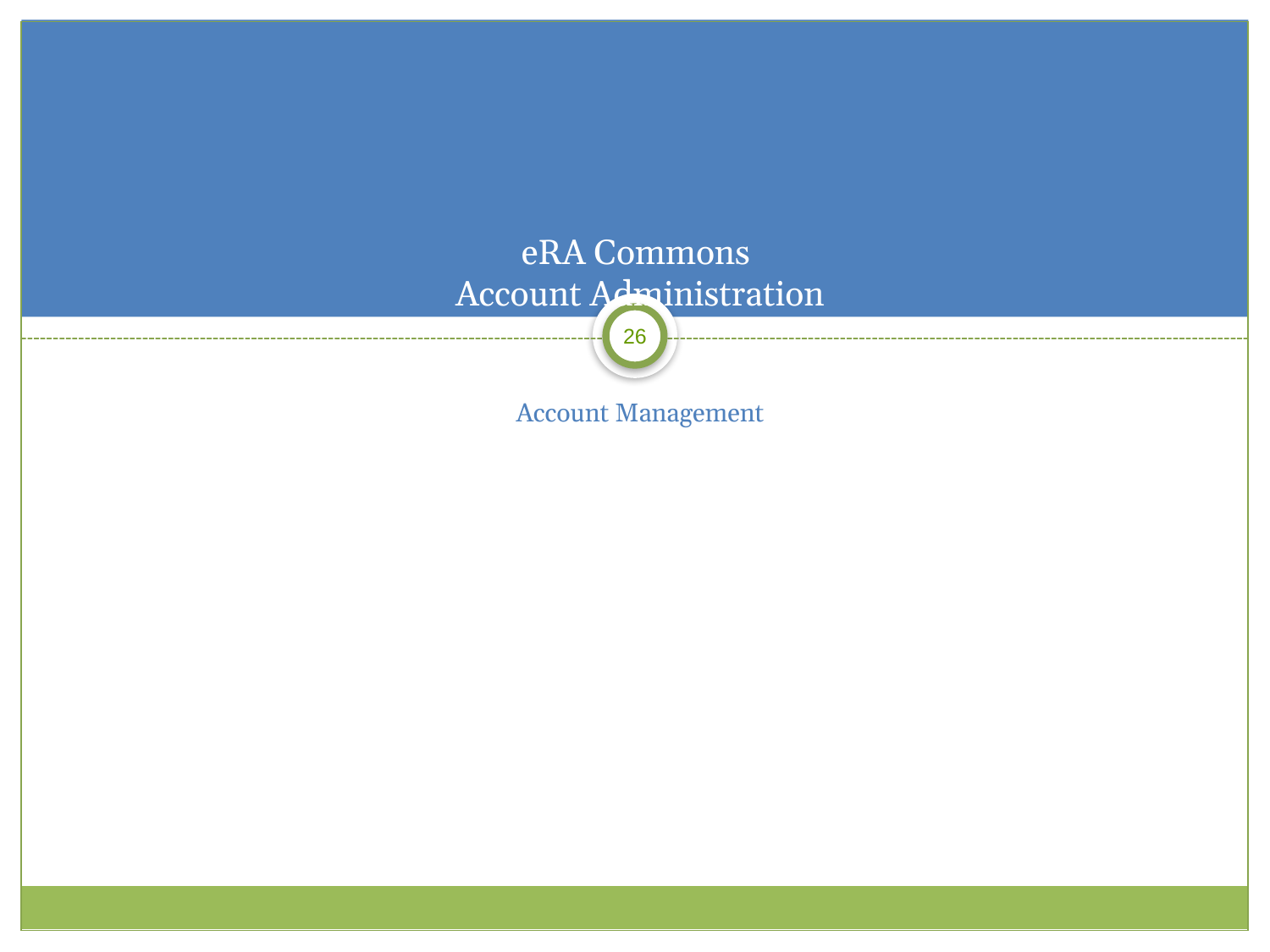

# eRA Commons Account Administration Account Management